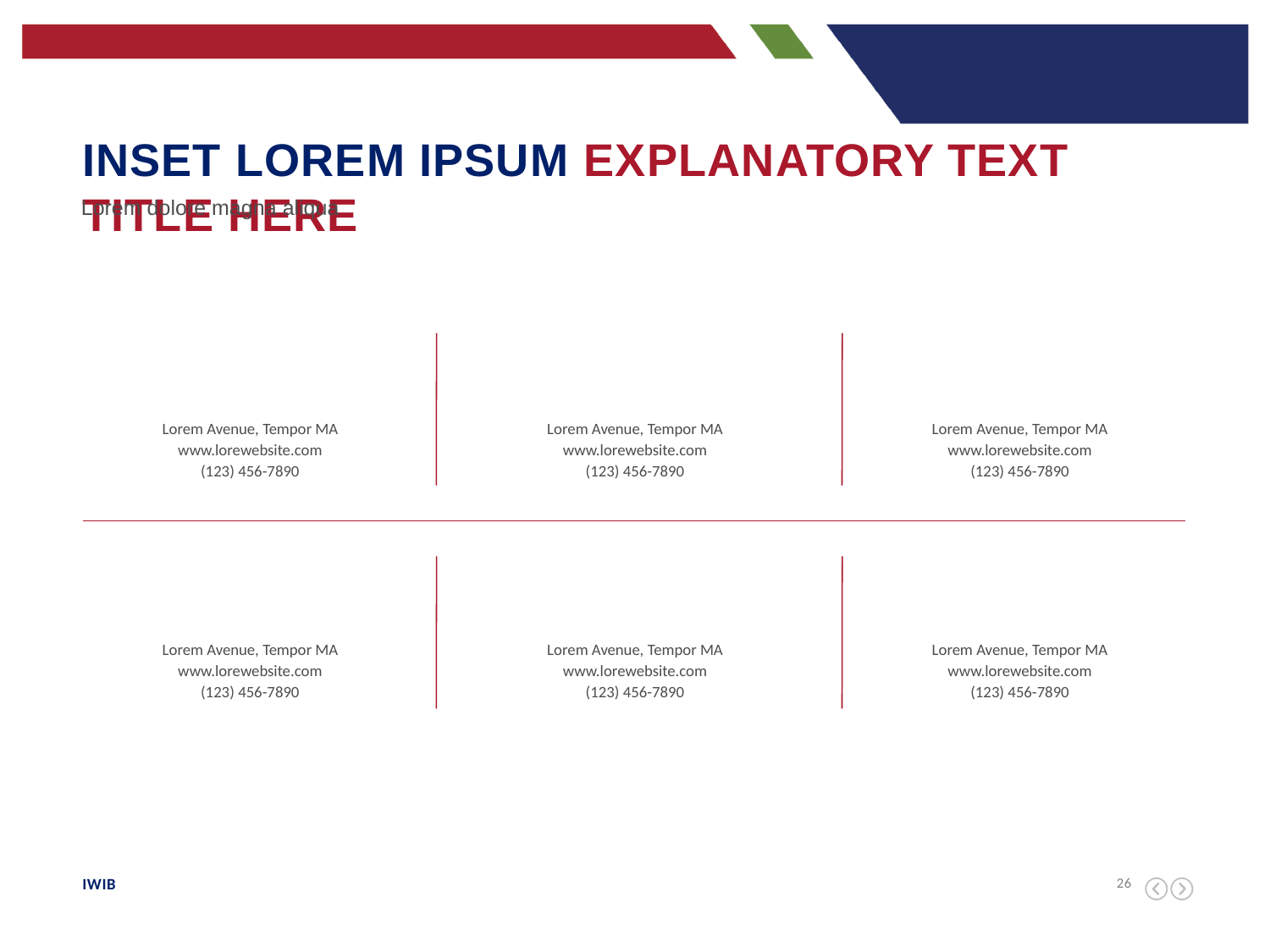

Inset lorem ipsum explanatory text title here
Lorem dolore magna aliqua
Lorem Avenue, Tempor MA
www.lorewebsite.com
(123) 456-7890
Lorem Avenue, Tempor MA
www.lorewebsite.com
(123) 456-7890
Lorem Avenue, Tempor MA
www.lorewebsite.com
(123) 456-7890
Lorem Avenue, Tempor MA
www.lorewebsite.com
(123) 456-7890
Lorem Avenue, Tempor MA
www.lorewebsite.com
(123) 456-7890
Lorem Avenue, Tempor MA
www.lorewebsite.com
(123) 456-7890